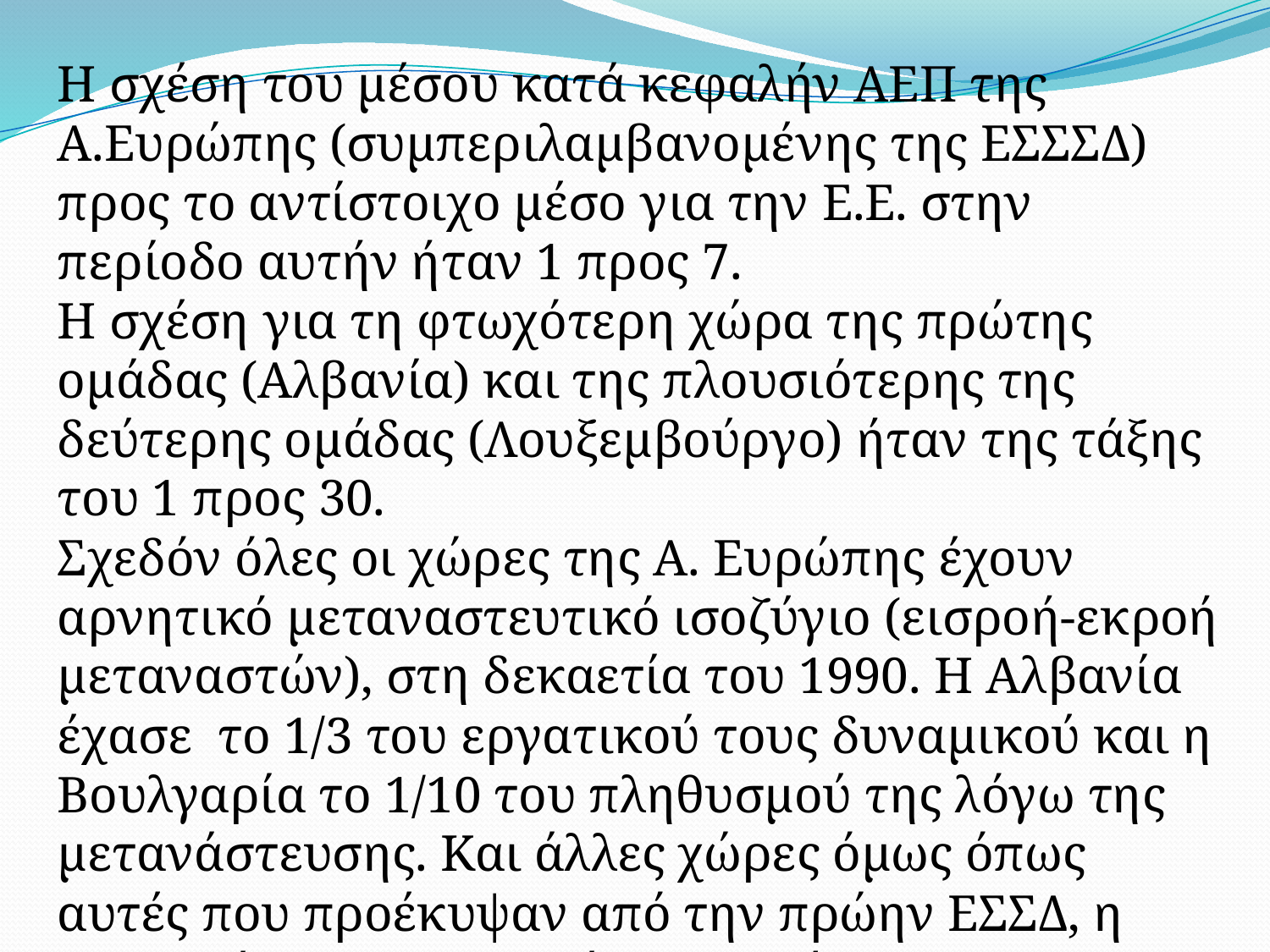

Η σχέση του μέσου κατά κεφαλήν ΑΕΠ της Α.Ευρώπης (συμπεριλαμβανομένης της ΕΣΣΣΔ) προς το αντίστοιχο μέσο για την Ε.Ε. στην περίοδο αυτήν ήταν 1 προς 7.
Η σχέση για τη φτωχότερη χώρα της πρώτης ομάδας (Αλβανία) και της πλουσιότερης της δεύτερης ομάδας (Λουξεμβούργο) ήταν της τάξης του 1 προς 30.
Σχεδόν όλες οι χώρες της Α. Ευρώπης έχουν αρνητικό μεταναστευτικό ισοζύγιο (εισροή-εκροή μεταναστών), στη δεκαετία του 1990. H Αλβανία έχασε  το 1/3 του εργατικού τους δυναμικού και η Βουλγαρία το 1/10 του πληθυσμού της λόγω της μετανάστευσης. Και άλλες χώρες όμως όπως αυτές που προέκυψαν από την πρώην ΕΣΣΔ, η Ρουμανία και η Πολωνία συνεισέφεραν σημαντικά στην ενδοευρωπαϊκή μετανάστευση αυτής της περιόδου.